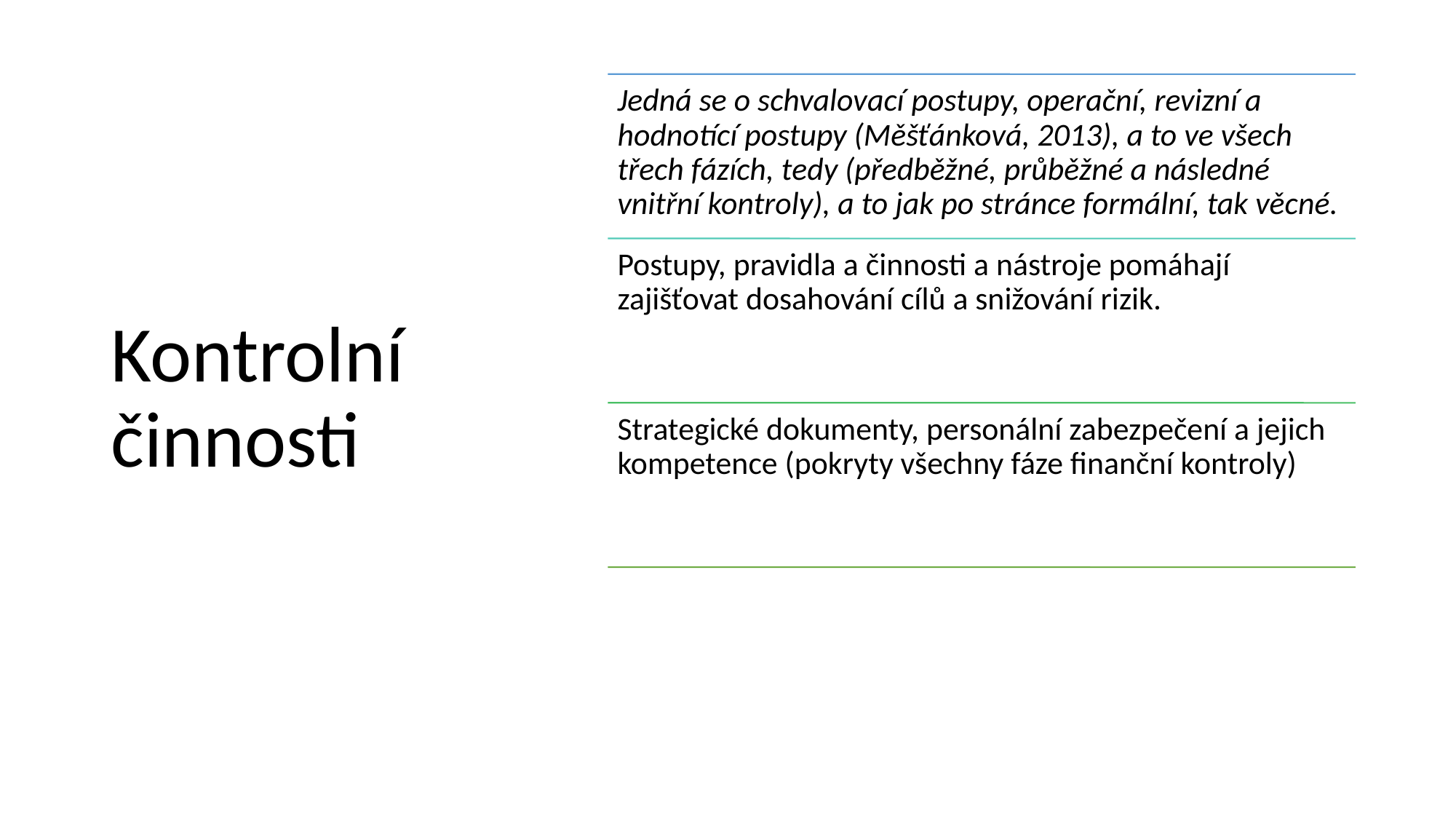

# Kontrolní činnosti
Jedná se o schvalovací postupy, operační, revizní a hodnotící postupy (Měšťánková, 2013), a to ve všech třech fázích, tedy (předběžné, průběžné a následné vnitřní kontroly), a to jak po stránce formální, tak věcné.
Postupy, pravidla a činnosti a nástroje pomáhají zajišťovat dosahování cílů a snižování rizik.
Strategické dokumenty, personální zabezpečení a jejich kompetence (pokryty všechny fáze finanční kontroly)